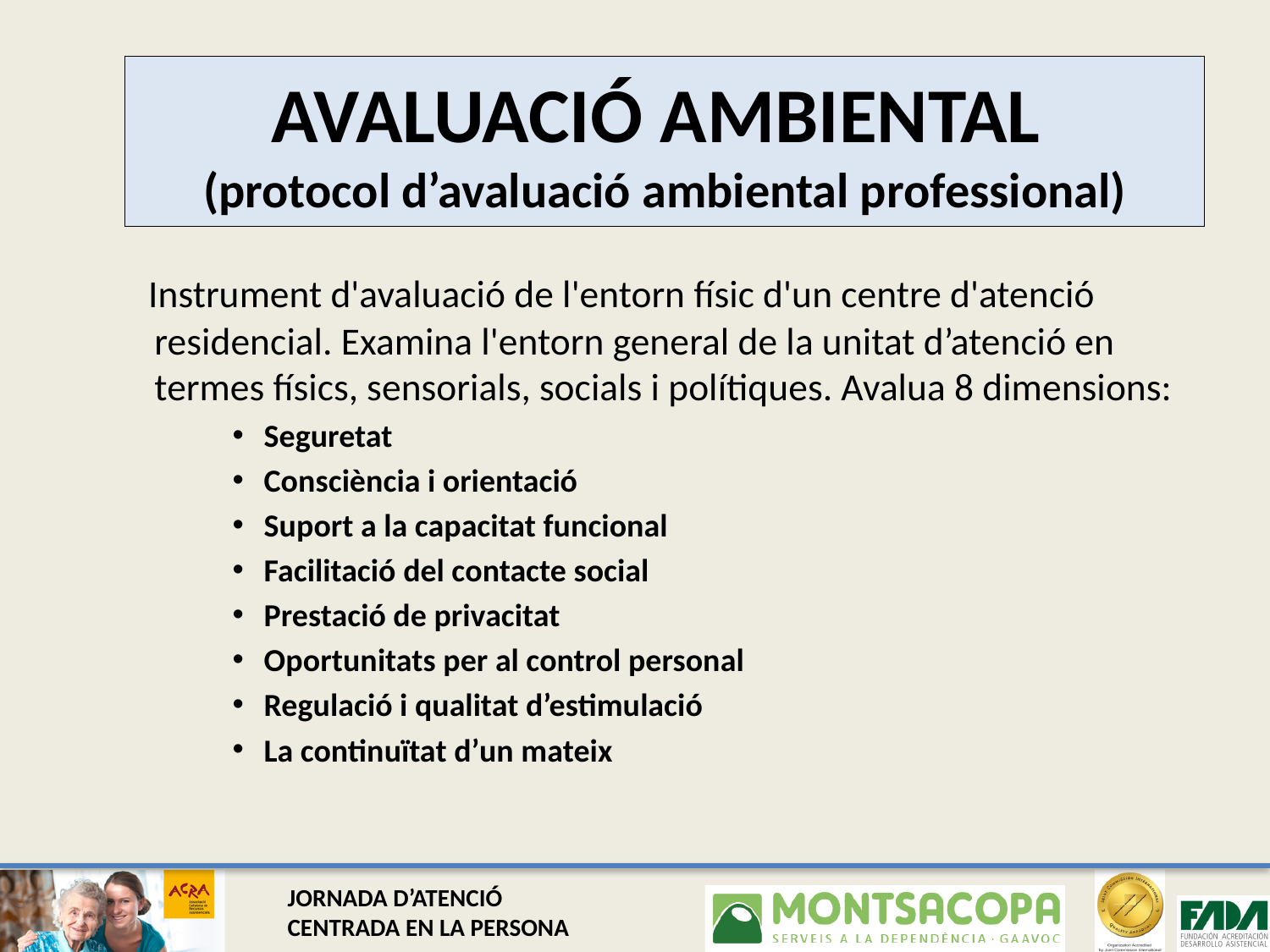

# AVALUACIÓ AMBIENTAL (protocol d’avaluació ambiental professional)
    Instrument d'avaluació de l'entorn físic d'un centre d'atenció residencial. Examina l'entorn general de la unitat d’atenció en termes físics, sensorials, socials i polítiques. Avalua 8 dimensions:
Seguretat
Consciència i orientació
Suport a la capacitat funcional
Facilitació del contacte social
Prestació de privacitat
Oportunitats per al control personal
Regulació i qualitat d’estimulació
La continuïtat d’un mateix